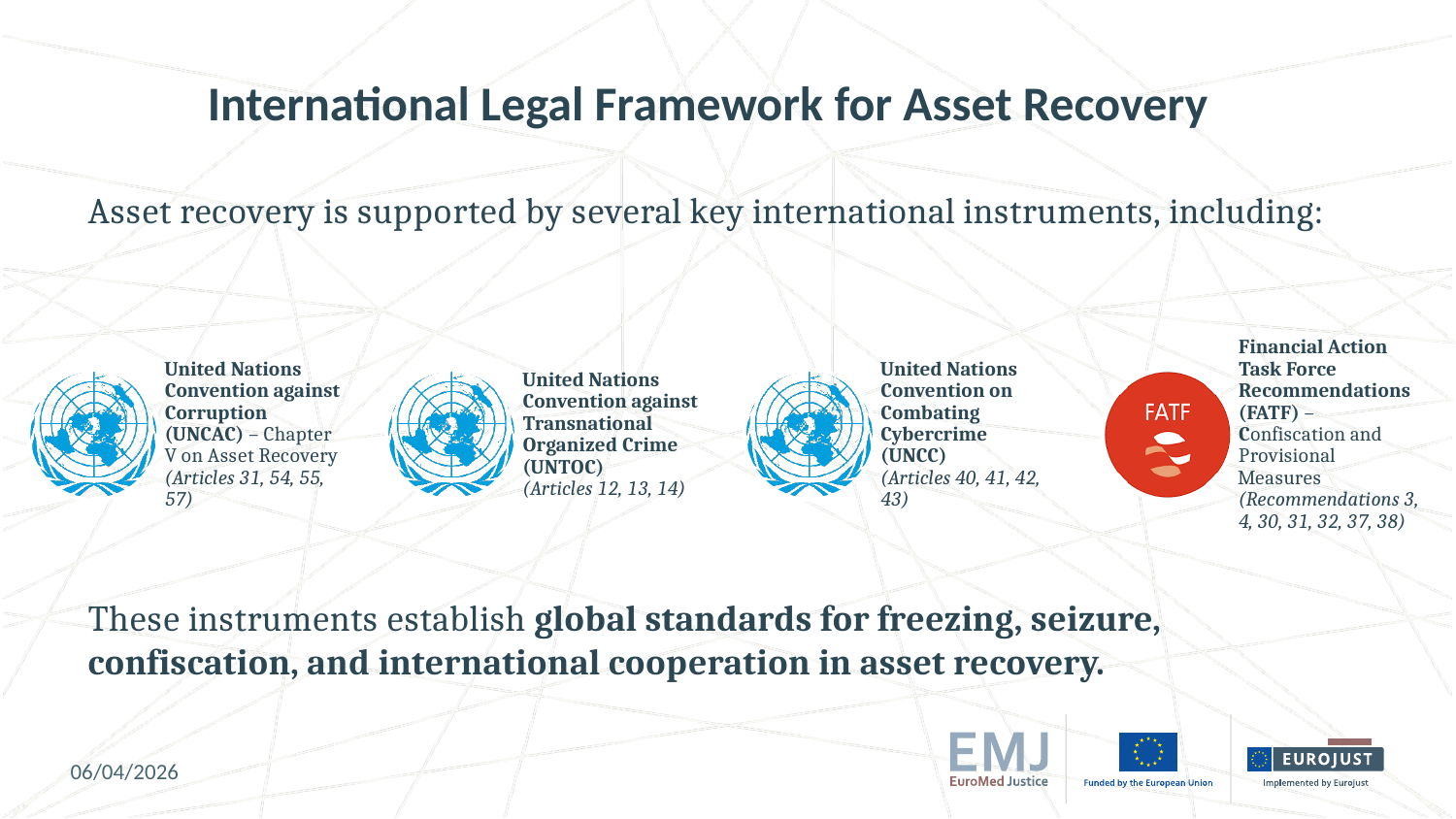

# International Legal Framework for Asset Recovery
Asset recovery is supported by several key international instruments, including:

These instruments establish global standards for freezing, seizure, confiscation, and international cooperation in asset recovery.
United Nations Convention against Corruption
(UNCAC) – Chapter V on Asset Recovery
(Articles 31, 54, 55, 57)
United Nations Convention against Transnational Organized Crime (UNTOC)
(Articles 12, 13, 14)
United Nations Convention on Combating Cybercrime
(UNCC)
(Articles 40, 41, 42, 43)
Financial Action Task Force Recommendations
(FATF) – Confiscation and Provisional Measures
(Recommendations 3, 4, 30, 31, 32, 37, 38)